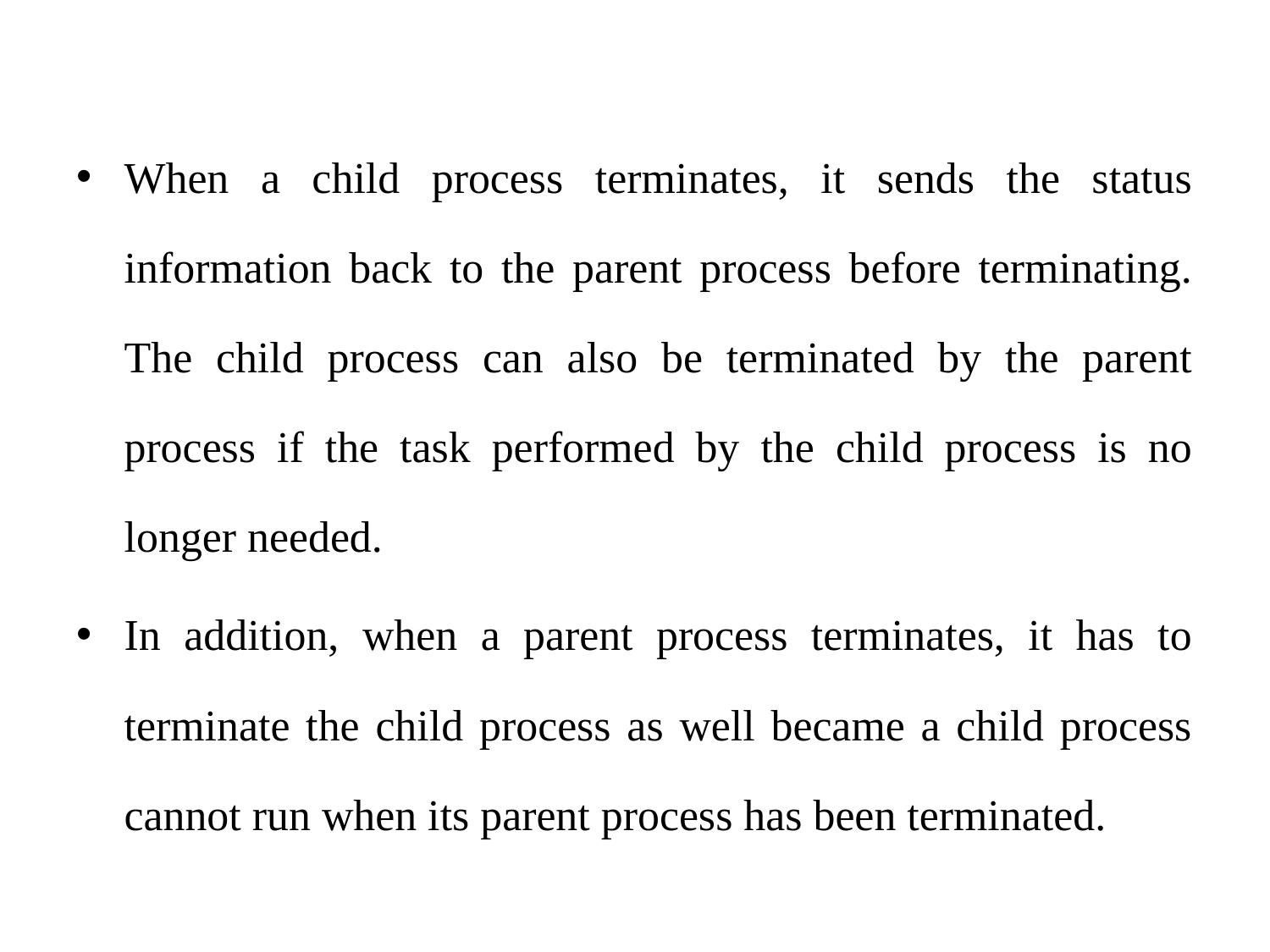

When a child process terminates, it sends the status information back to the parent process before terminating. The child process can also be terminated by the parent process if the task performed by the child process is no longer needed.
In addition, when a parent process terminates, it has to terminate the child process as well became a child process cannot run when its parent process has been terminated.